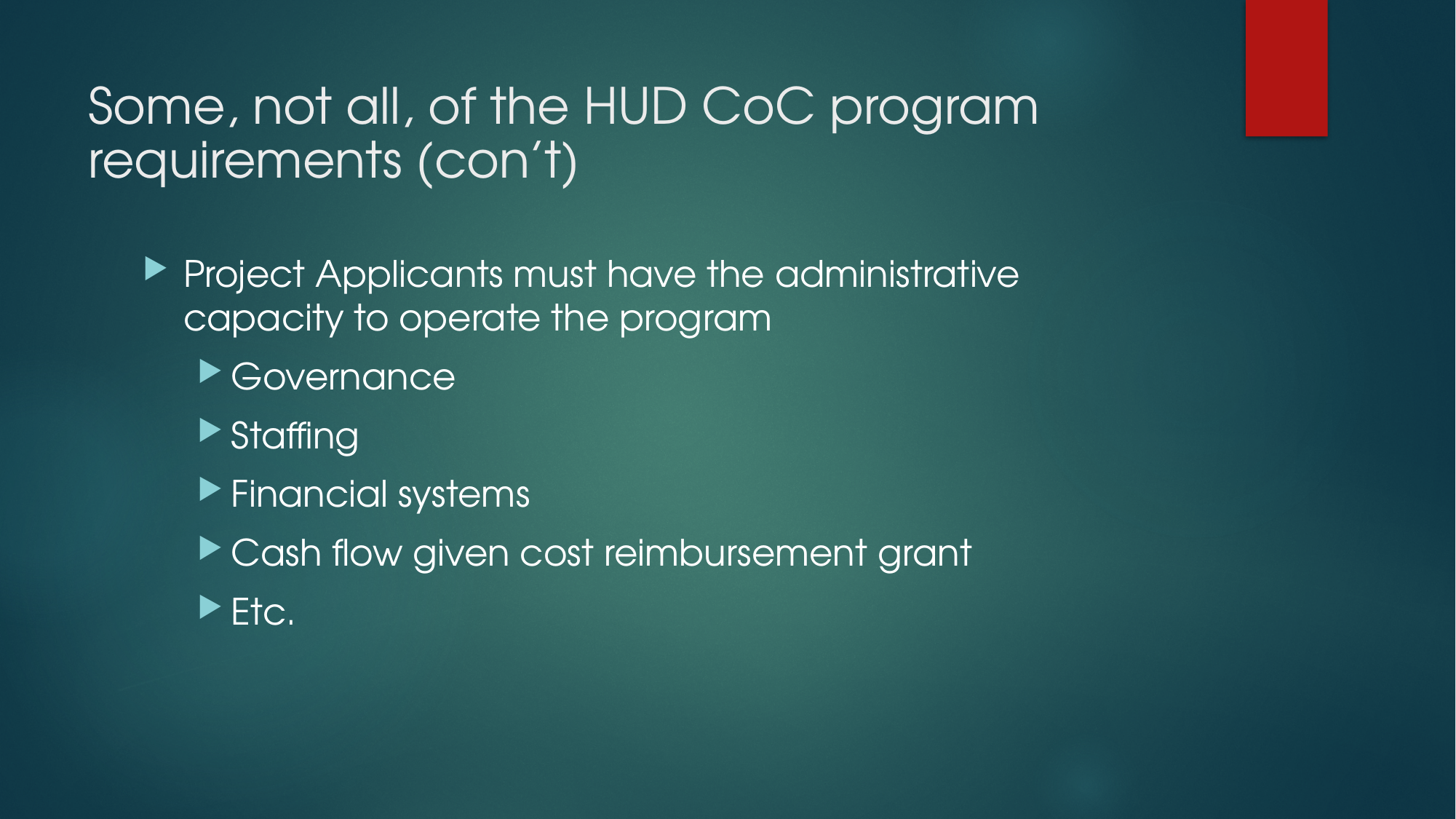

# Some, not all, of the HUD CoC program requirements (con’t)
Project Applicants must have the administrative capacity to operate the program
Governance
Staffing
Financial systems
Cash flow given cost reimbursement grant
Etc.